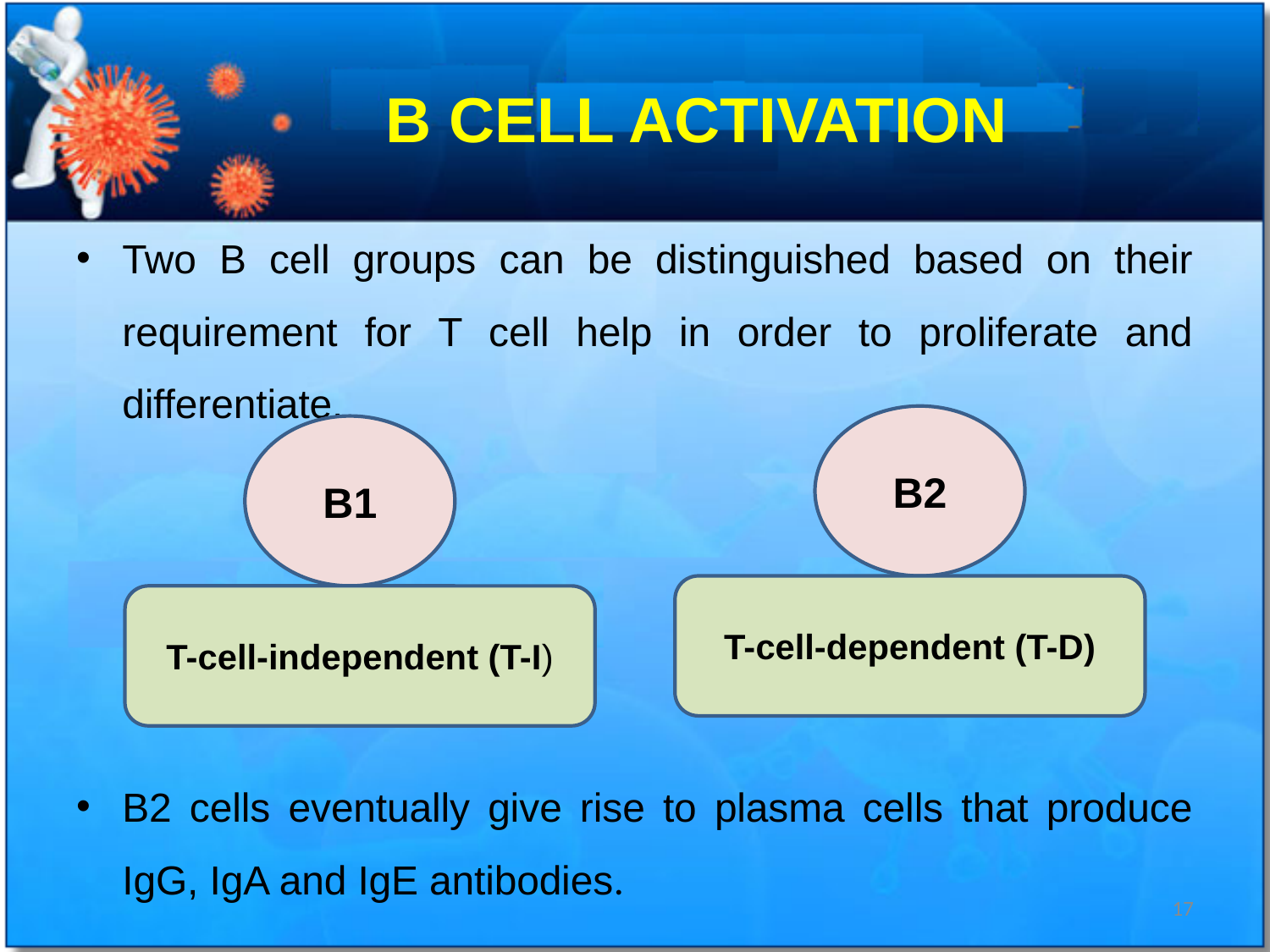

# B CELL ACTIVATION

Two B cell groups can be distinguished based on their requirement for T cell help in order to proliferate and differentiate.

B2 cells eventually give rise to plasma cells that produce IgG, IgA and IgE antibodies.

B2
B1
T-cell-dependent (T-D)
T-cell-independent (T-I)
17